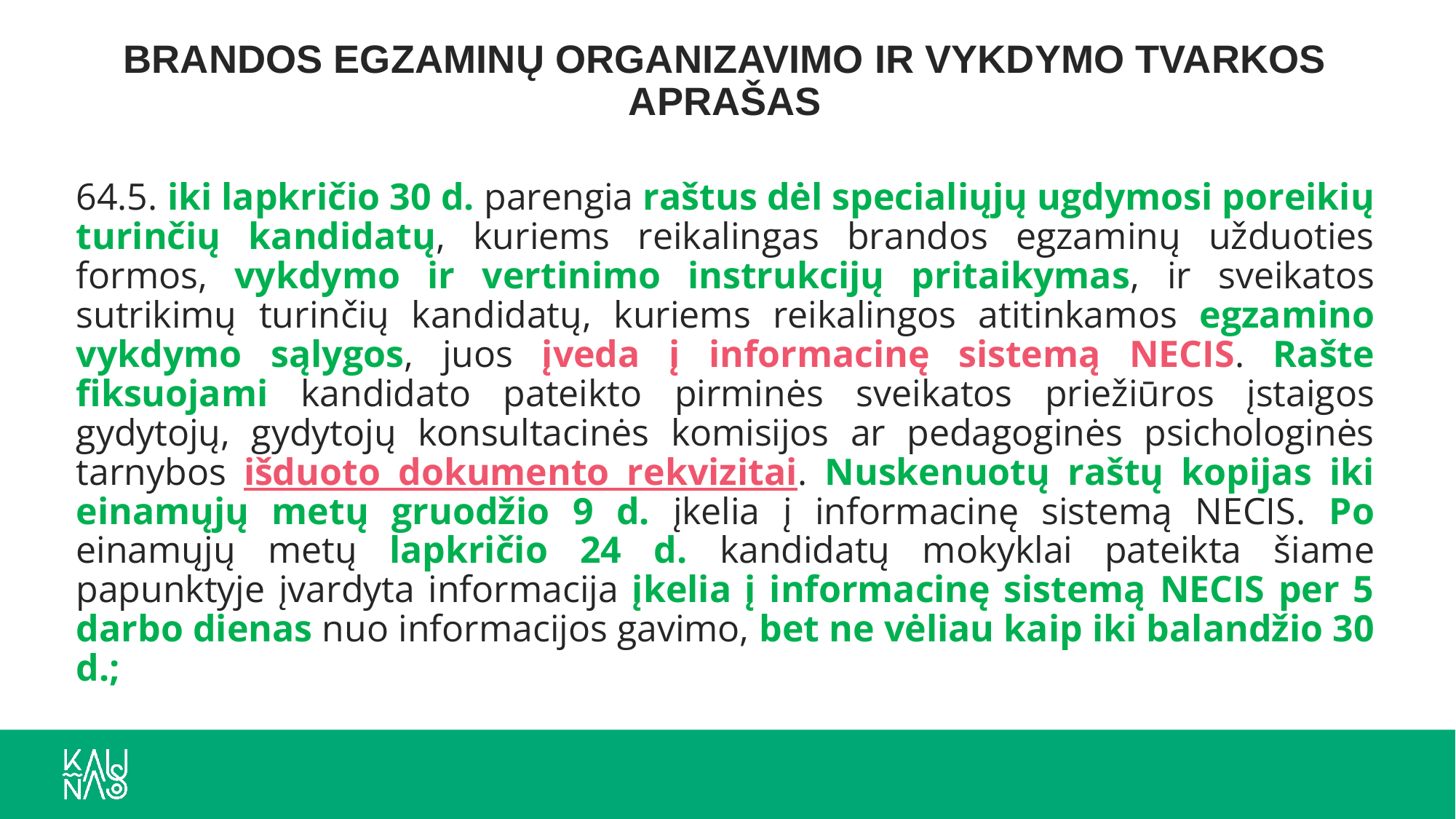

# BRANDOS EGZAMINŲ ORGANIZAVIMO IR VYKDYMO TVARKOS APRAŠAS
64.5. iki lapkričio 30 d. parengia raštus dėl specialiųjų ugdymosi poreikių turinčių kandidatų, kuriems reikalingas brandos egzaminų užduoties formos, vykdymo ir vertinimo instrukcijų pritaikymas, ir sveikatos sutrikimų turinčių kandidatų, kuriems reikalingos atitinkamos egzamino vykdymo sąlygos, juos įveda į informacinę sistemą NECIS. Rašte fiksuojami kandidato pateikto pirminės sveikatos priežiūros įstaigos gydytojų, gydytojų konsultacinės komisijos ar pedagoginės psichologinės tarnybos išduoto dokumento rekvizitai. Nuskenuotų raštų kopijas iki einamųjų metų gruodžio 9 d. įkelia į informacinę sistemą NECIS. Po einamųjų metų lapkričio 24 d. kandidatų mokyklai pateikta šiame papunktyje įvardyta informacija įkelia į informacinę sistemą NECIS per 5 darbo dienas nuo informacijos gavimo, bet ne vėliau kaip iki balandžio 30 d.;